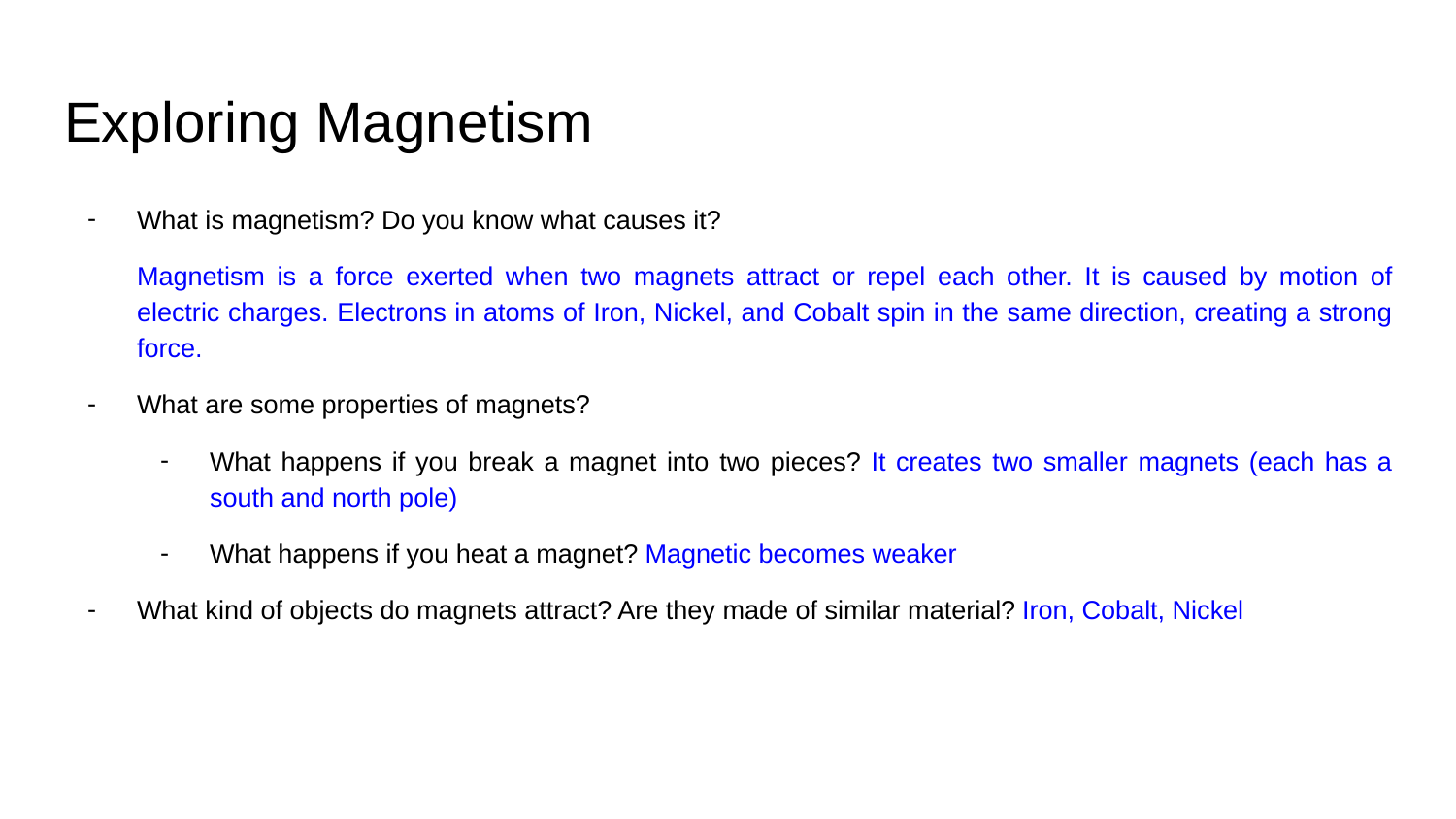

# Exploring Magnetism
What is magnetism? Do you know what causes it?
Magnetism is a force exerted when two magnets attract or repel each other. It is caused by motion of electric charges. Electrons in atoms of Iron, Nickel, and Cobalt spin in the same direction, creating a strong force.
What are some properties of magnets?
What happens if you break a magnet into two pieces? It creates two smaller magnets (each has a south and north pole)
What happens if you heat a magnet? Magnetic becomes weaker
What kind of objects do magnets attract? Are they made of similar material? Iron, Cobalt, Nickel